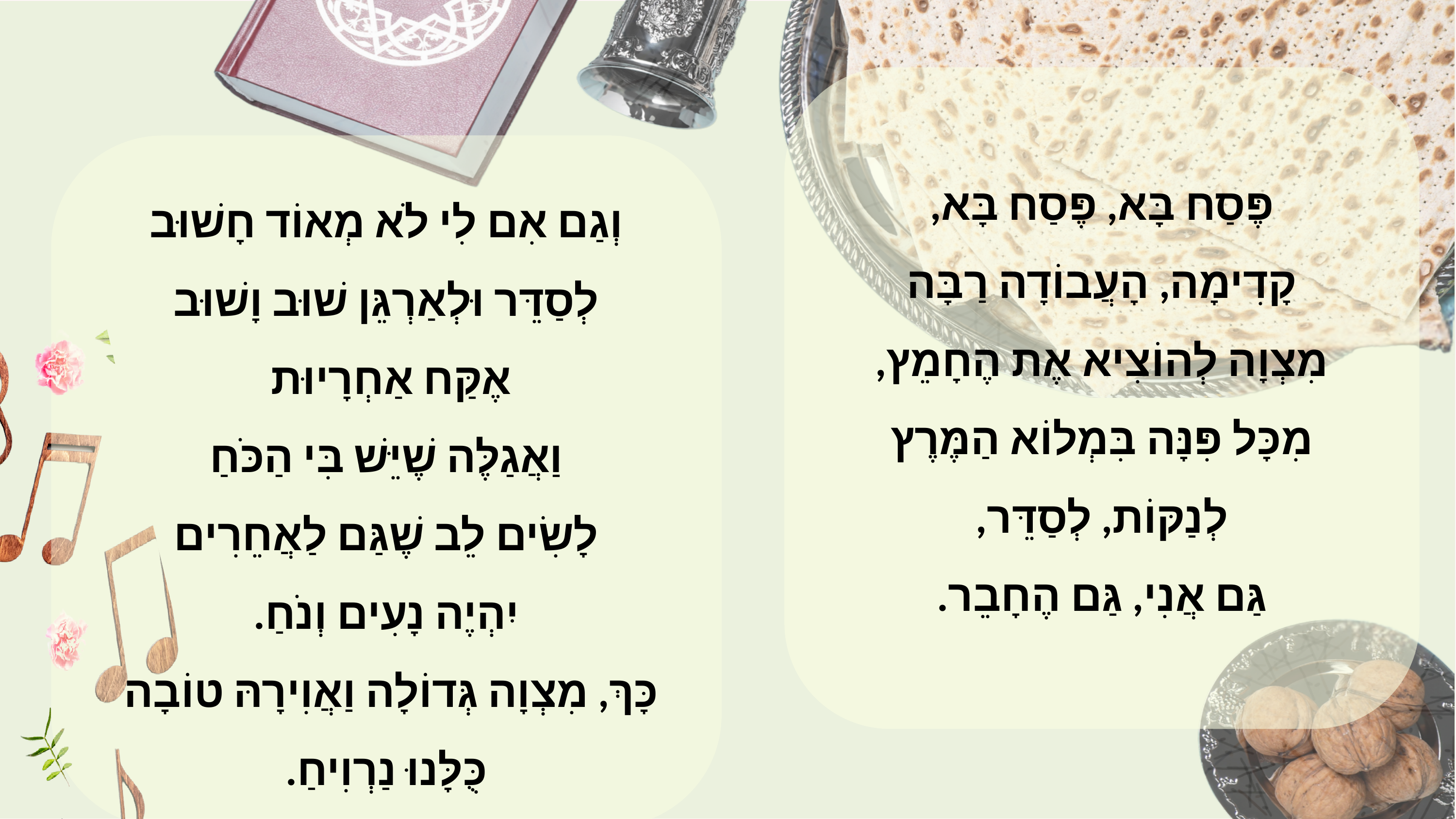

פֶּסַח בָּא, פֶּסַח בָּא,
קָדִימָה, הָעֲבוֹדָה רַבָּה
מִצְוָה לְהוֹצִיא אֶת הֶחָמֵץ,
מִכָּל פִּנָּה בִּמְלוֹא הַמֶּרֶץ
לְנַקּוֹת, לְסַדֵּר,
גַּם אֲנִי, גַּם הֶחָבֵר.

וְגַם אִם לִי לֹא מְאוֹד חָשׁוּב
לְסַדֵּר וּלְאַרְגֵּן שׁוּב וָשׁוּב
אֶקַּח אַחְרָיוּת
וַאֲגַלֶּה שֶׁיֵּשׁ בִּי הַכֹּחַ
לָשִׂים לֵב שֶׁגַּם לַאֲחֵרִים
יִהְיֶה נָעִים וְנֹחַ.
כָּךְ, מִצְוָה גְּדוֹלָה וַאֲוִירָהּ טוֹבָה
כֻּלָּנוּ נַרְוִיחַ.